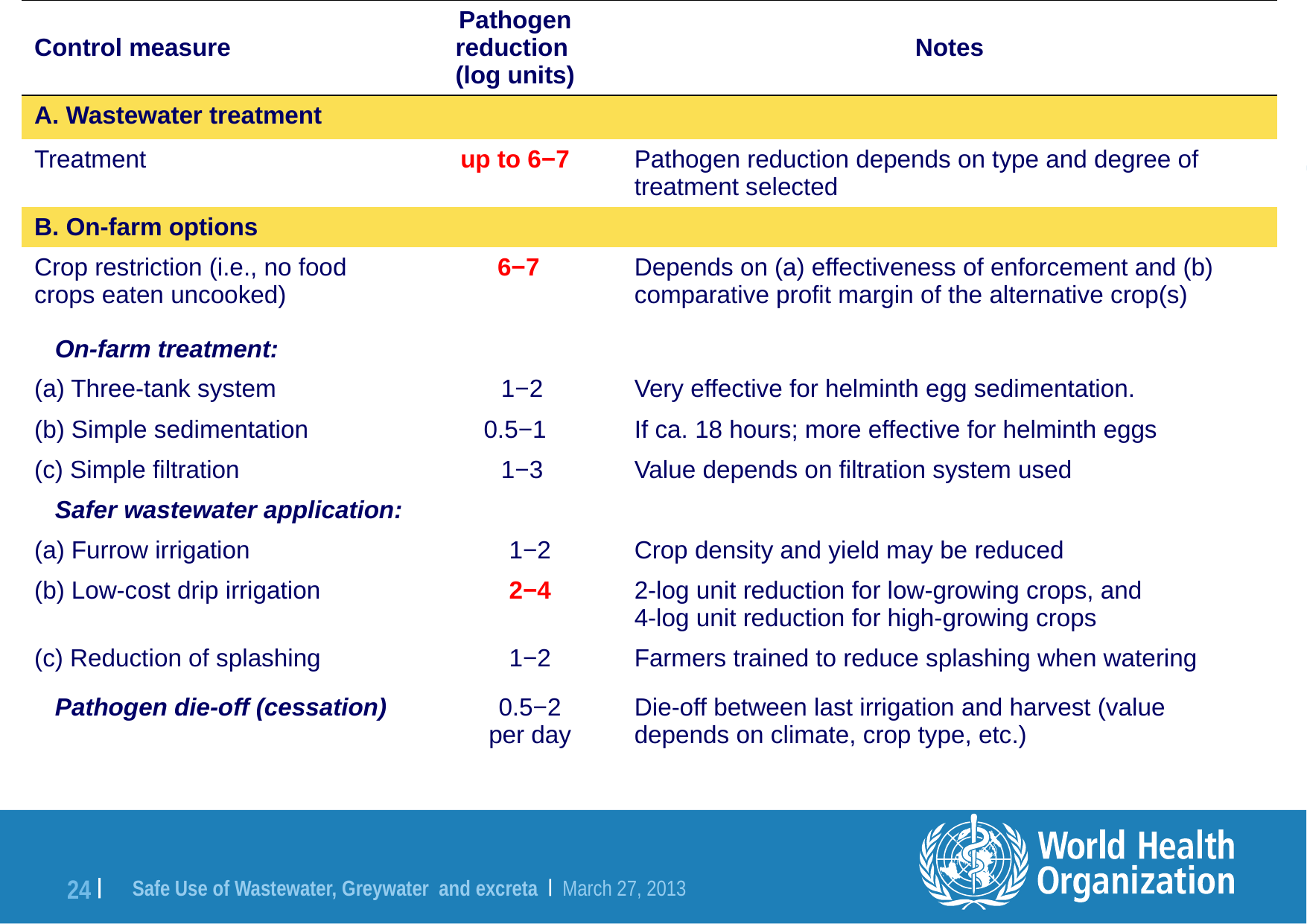

| Control measure | Pathogen reduction (log units) |  | Notes |
| --- | --- | --- | --- |
| A. Wastewater treatment |  |  |  |
| Treatment | up to 6−7 |  | Pathogen reduction depends on type and degree of treatment selected |
| B. On-farm options |  |  |  |
| Crop restriction (i.e., no food crops eaten uncooked) | 6−7 |  | Depends on (a) effectiveness of enforcement and (b) comparative profit margin of the alternative crop(s) |
| On-farm treatment: |  |  |  |
| (a) Three-tank system | 1−2 |  | Very effective for helminth egg sedimentation. |
| (b) Simple sedimentation | 0.5−1 |  | If ca. 18 hours; more effective for helminth eggs |
| (c) Simple filtration | 1−3 |  | Value depends on filtration system used |
| Safer wastewater application: |  |  |  |
| (a) Furrow irrigation |  | 1−2 | Crop density and yield may be reduced |
| (b) Low-cost drip irrigation |  | 2−4 | 2-log unit reduction for low-growing crops, and 4-log unit reduction for high-growing crops |
| (c) Reduction of splashing |  | 1−2 | Farmers trained to reduce splashing when watering |
| Pathogen die-off (cessation) |  | 0.5−2 per day | Die-off between last irrigation and harvest (value depends on climate, crop type, etc.) |